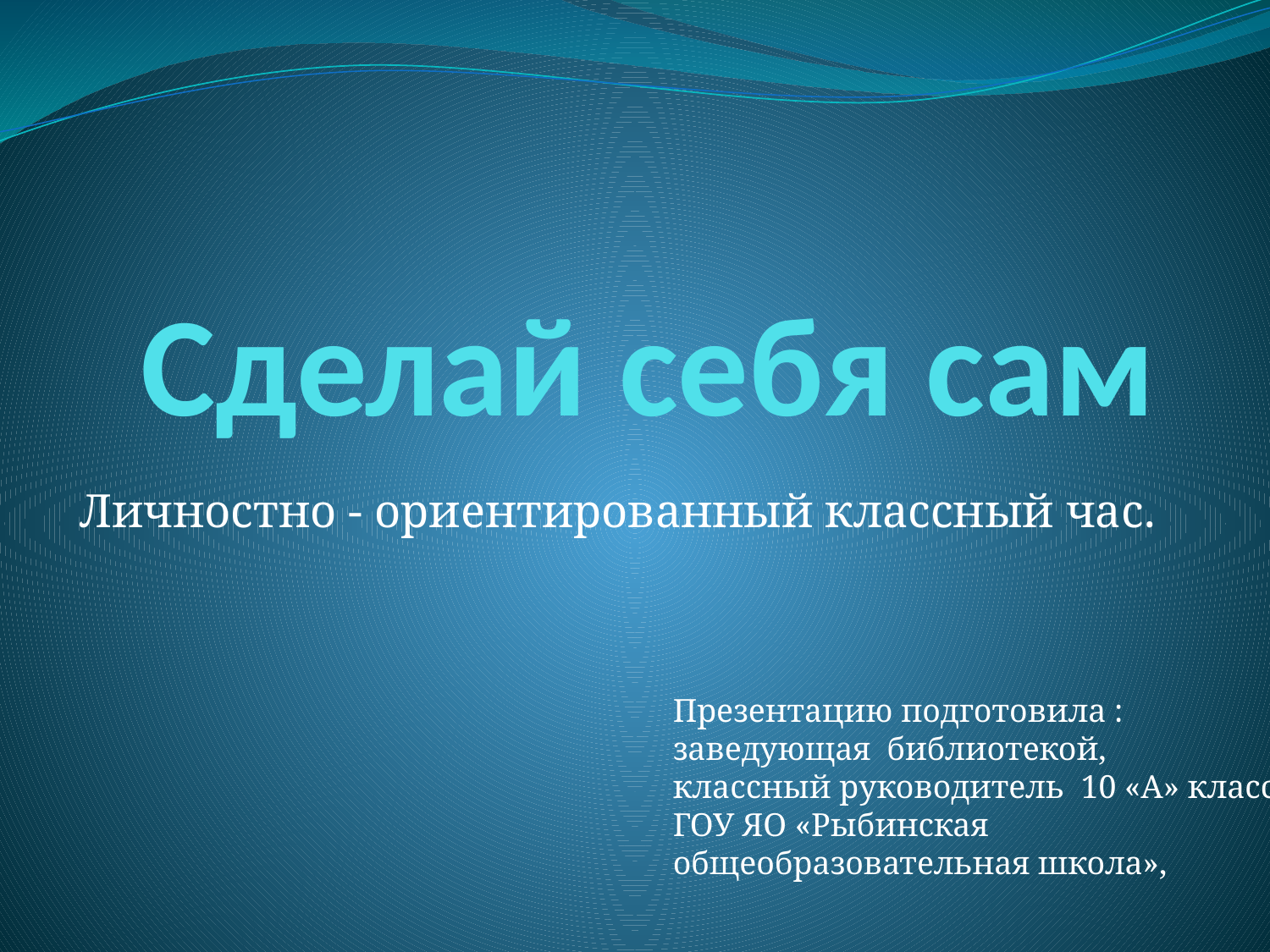

# Сделай себя сам
Личностно - ориентированный классный час.
Презентацию подготовила :
заведующая  библиотекой,
классный руководитель  10 «А» класса
ГОУ ЯО «Рыбинская
общеобразовательная школа»,